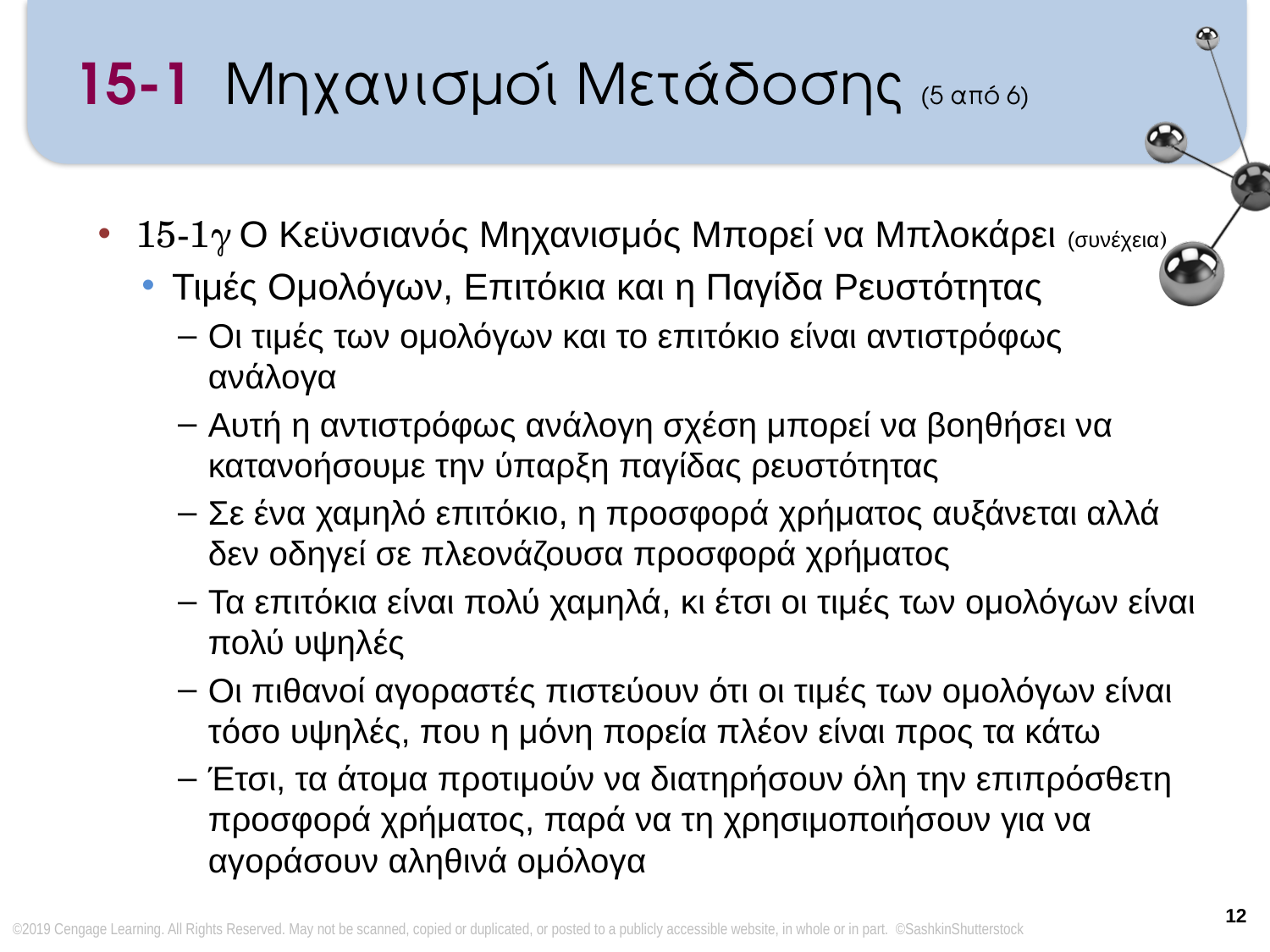

# 15-1  Μηχανισμοί Μετάδοσης (5 από 6)
15-1γ Ο Κεϋνσιανός Μηχανισμός Μπορεί να Μπλοκάρει (συνέχεια)
Τιμές Ομολόγων, Επιτόκια και η Παγίδα Ρευστότητας
Οι τιμές των ομολόγων και το επιτόκιο είναι αντιστρόφως ανάλογα
Αυτή η αντιστρόφως ανάλογη σχέση μπορεί να βοηθήσει να κατανοήσουμε την ύπαρξη παγίδας ρευστότητας
Σε ένα χαμηλό επιτόκιο, η προσφορά χρήματος αυξάνεται αλλά δεν οδηγεί σε πλεονάζουσα προσφορά χρήματος
Τα επιτόκια είναι πολύ χαμηλά, κι έτσι οι τιμές των ομολόγων είναι πολύ υψηλές
Οι πιθανοί αγοραστές πιστεύουν ότι οι τιμές των ομολόγων είναι τόσο υψηλές, που η μόνη πορεία πλέον είναι προς τα κάτω
Έτσι, τα άτομα προτιμούν να διατηρήσουν όλη την επιπρόσθετη προσφορά χρήματος, παρά να τη χρησιμοποιήσουν για να αγοράσουν αληθινά ομόλογα

12